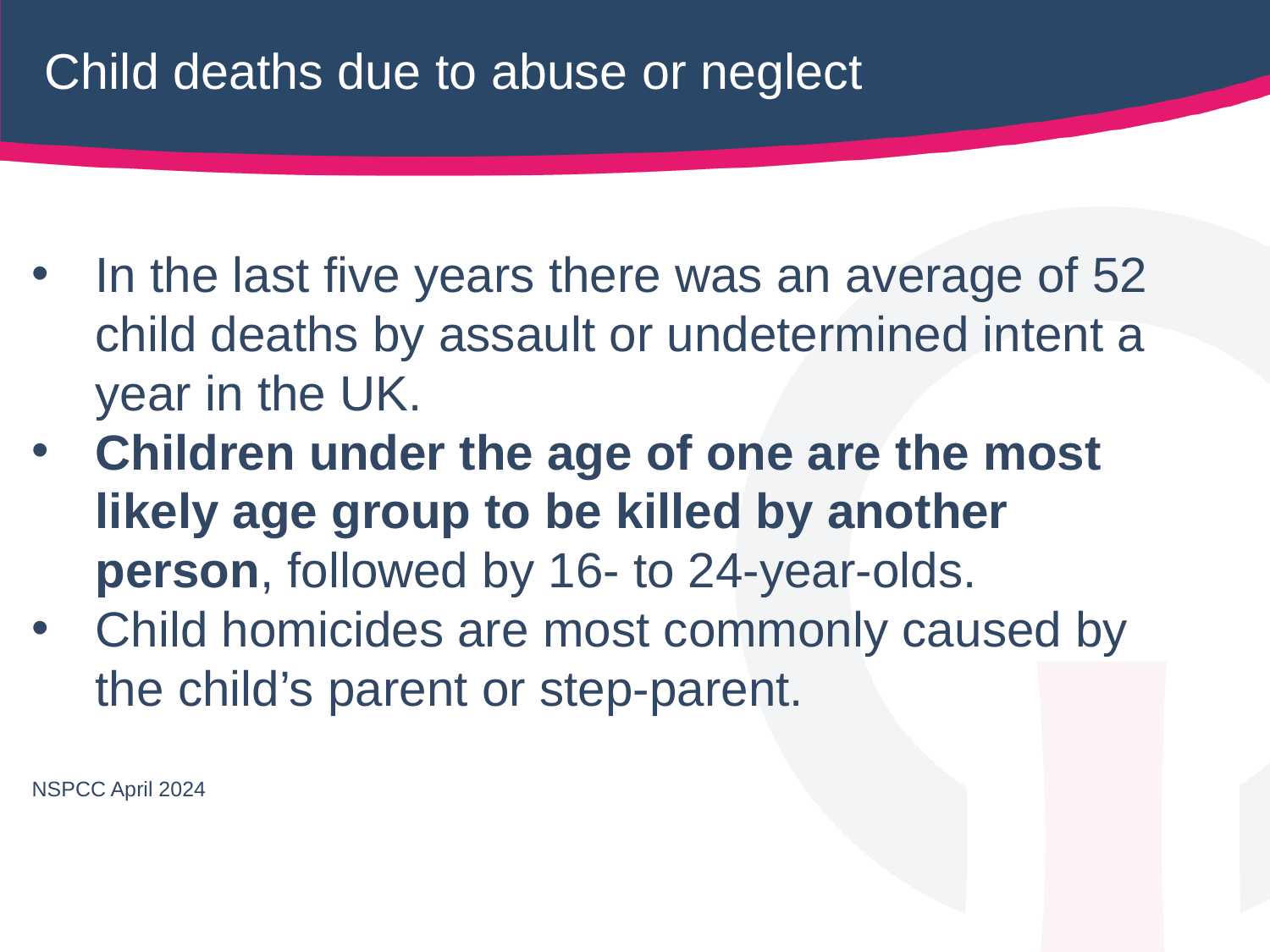

# Child deaths due to abuse or neglect
In the last five years there was an average of 52 child deaths by assault or undetermined intent a year in the UK.
Children under the age of one are the most likely age group to be killed by another person, followed by 16- to 24-year-olds.
Child homicides are most commonly caused by the child’s parent or step-parent.

NSPCC April 2024